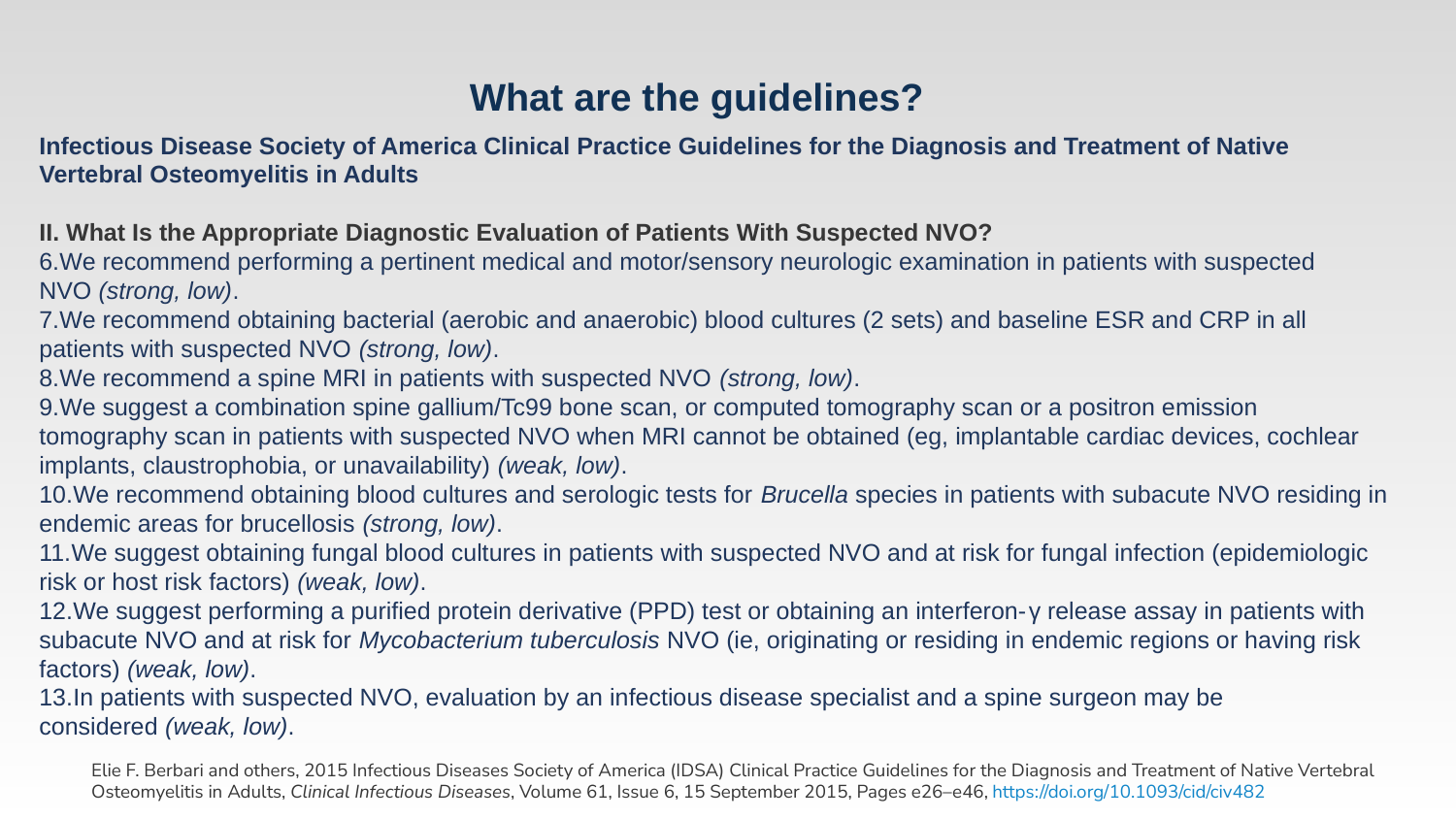

# What are the guidelines?

Infectious Disease Society of America Clinical Practice Guidelines for the Diagnosis and Treatment of Native Vertebral Osteomyelitis in Adults

II. What Is the Appropriate Diagnostic Evaluation of Patients With Suspected NVO?
We recommend performing a pertinent medical and motor/sensory neurologic examination in patients with suspected NVO (strong, low).
We recommend obtaining bacterial (aerobic and anaerobic) blood cultures (2 sets) and baseline ESR and CRP in all patients with suspected NVO (strong, low).
We recommend a spine MRI in patients with suspected NVO (strong, low).
We suggest a combination spine gallium/Tc99 bone scan, or computed tomography scan or a positron emission tomography scan in patients with suspected NVO when MRI cannot be obtained (eg, implantable cardiac devices, cochlear implants, claustrophobia, or unavailability) (weak, low).
We recommend obtaining blood cultures and serologic tests for Brucella species in patients with subacute NVO residing in endemic areas for brucellosis (strong, low).
We suggest obtaining fungal blood cultures in patients with suspected NVO and at risk for fungal infection (epidemiologic risk or host risk factors) (weak, low).
We suggest performing a purified protein derivative (PPD) test or obtaining an interferon-γ release assay in patients with subacute NVO and at risk for Mycobacterium tuberculosis NVO (ie, originating or residing in endemic regions or having risk factors) (weak, low).
In patients with suspected NVO, evaluation by an infectious disease specialist and a spine surgeon may be considered (weak, low).

Elie F. Berbari and others, 2015 Infectious Diseases Society of America (IDSA) Clinical Practice Guidelines for the Diagnosis and Treatment of Native Vertebral Osteomyelitis in Adults, Clinical Infectious Diseases, Volume 61, Issue 6, 15 September 2015, Pages e26–e46, https://doi.org/10.1093/cid/civ482